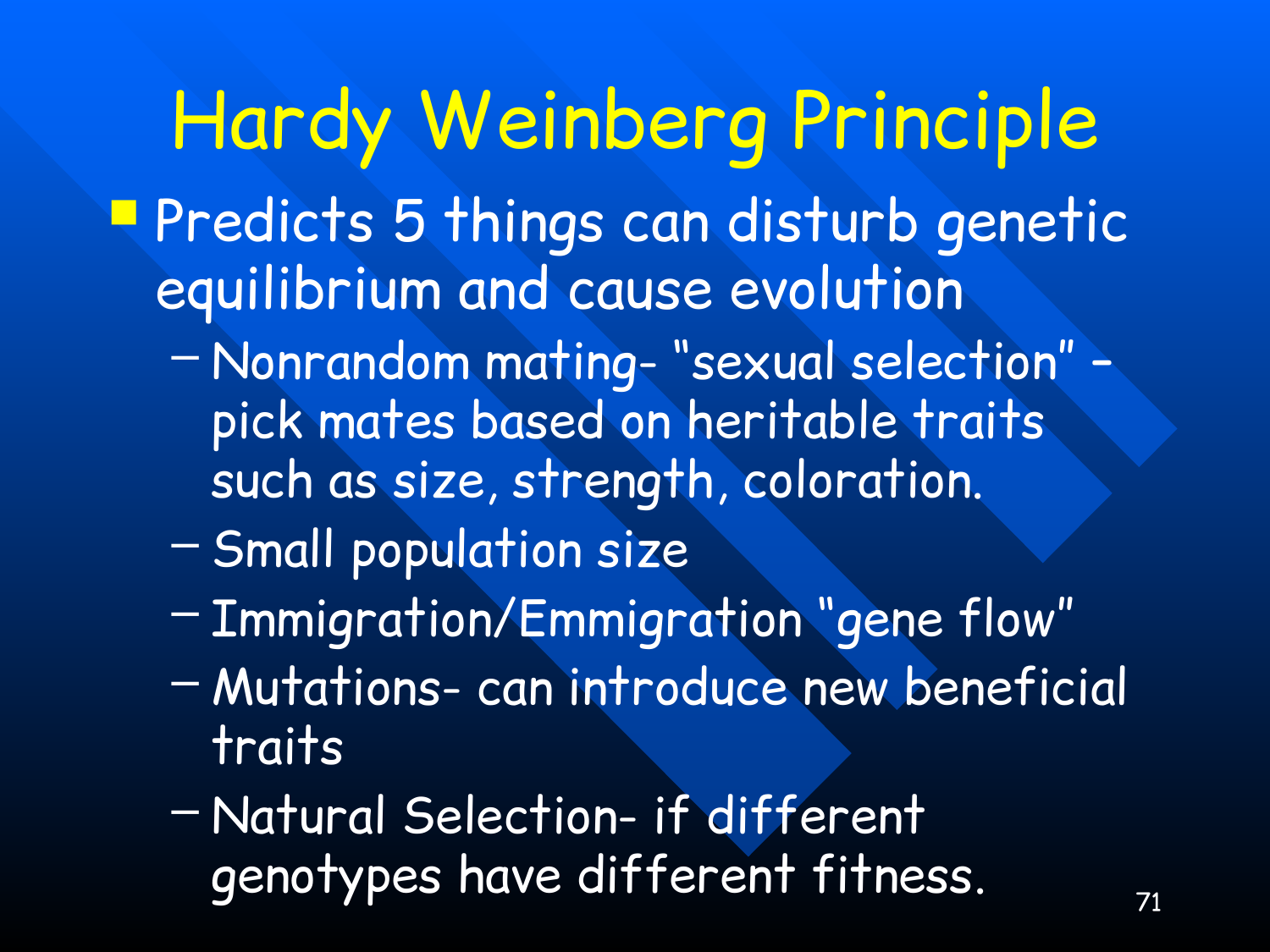

# Hardy Weinberg Principle
Predicts 5 things can disturb genetic equilibrium and cause evolution
Nonrandom mating- “sexual selection” – pick mates based on heritable traits such as size, strength, coloration.
Small population size
Immigration/Emmigration “gene flow”
Mutations- can introduce new beneficial traits
Natural Selection- if different genotypes have different fitness.
71